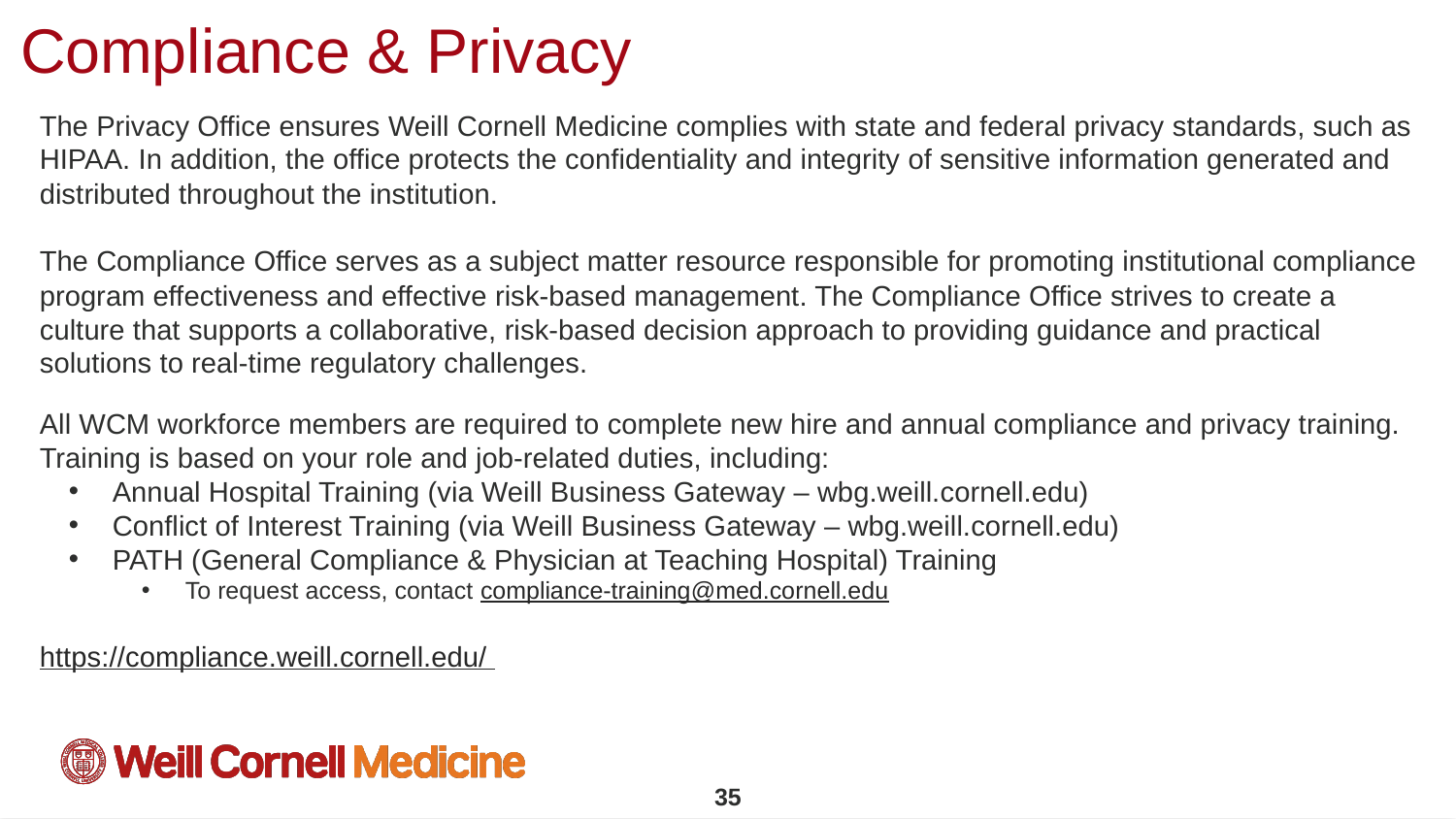

# Compliance & Privacy
The Privacy Office ensures Weill Cornell Medicine complies with state and federal privacy standards, such as HIPAA. In addition, the office protects the confidentiality and integrity of sensitive information generated and distributed throughout the institution.

The Compliance Office serves as a subject matter resource responsible for promoting institutional compliance program effectiveness and effective risk-based management. The Compliance Office strives to create a culture that supports a collaborative, risk-based decision approach to providing guidance and practical solutions to real-time regulatory challenges.

All WCM workforce members are required to complete new hire and annual compliance and privacy training. Training is based on your role and job-related duties, including:
Annual Hospital Training (via Weill Business Gateway – wbg.weill.cornell.edu)
Conflict of Interest Training (via Weill Business Gateway – wbg.weill.cornell.edu)
PATH (General Compliance & Physician at Teaching Hospital) Training
To request access, contact compliance-training@med.cornell.edu

https://compliance.weill.cornell.edu/